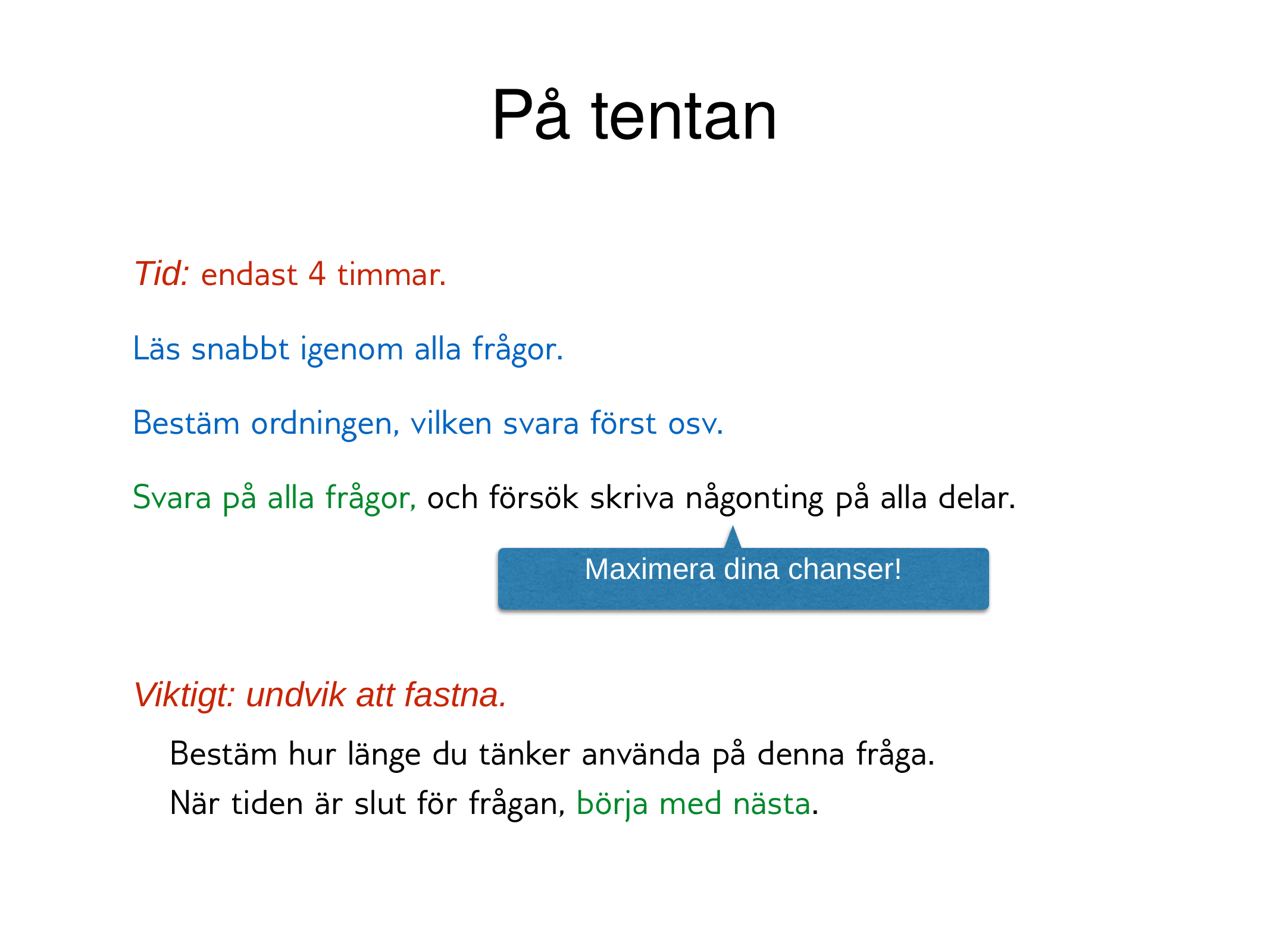

På tentan
Tid: endast 4 timmar.
Läs snabbt igenom alla frågor.
Bestäm ordningen, vilken svara först osv.
Svara på alla frågor, och försök skriva någonting på alla delar.
Maximera dina chanser!
Viktigt: undvik att fastna.
Bestäm hur länge du tänker använda på denna fråga.
När tiden är slut för frågan, börja med nästa.